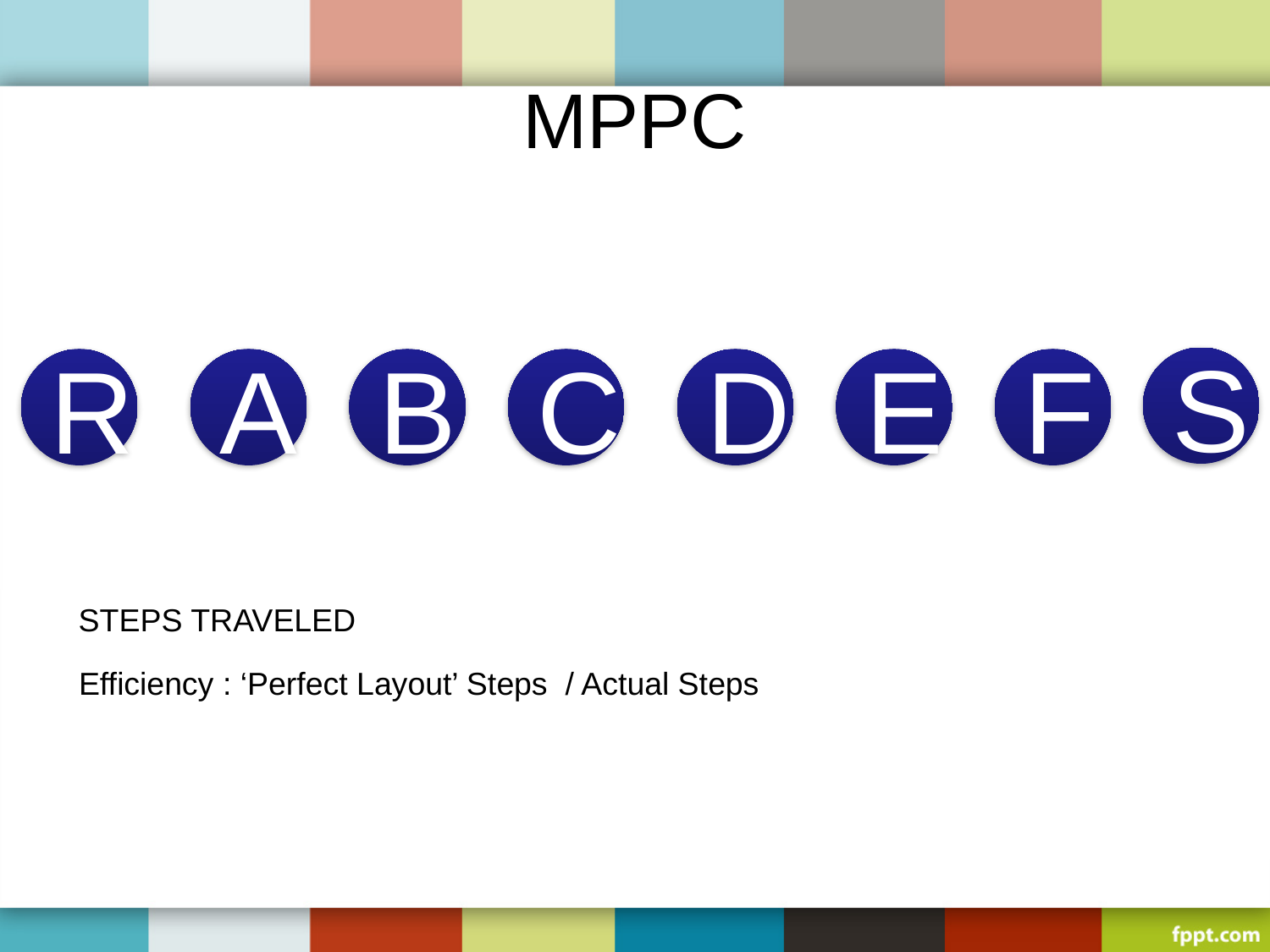

# MPPC
S
R
A
B
C
D
E
F
STEPS TRAVELED
Efficiency : ‘Perfect Layout’ Steps  / Actual Steps